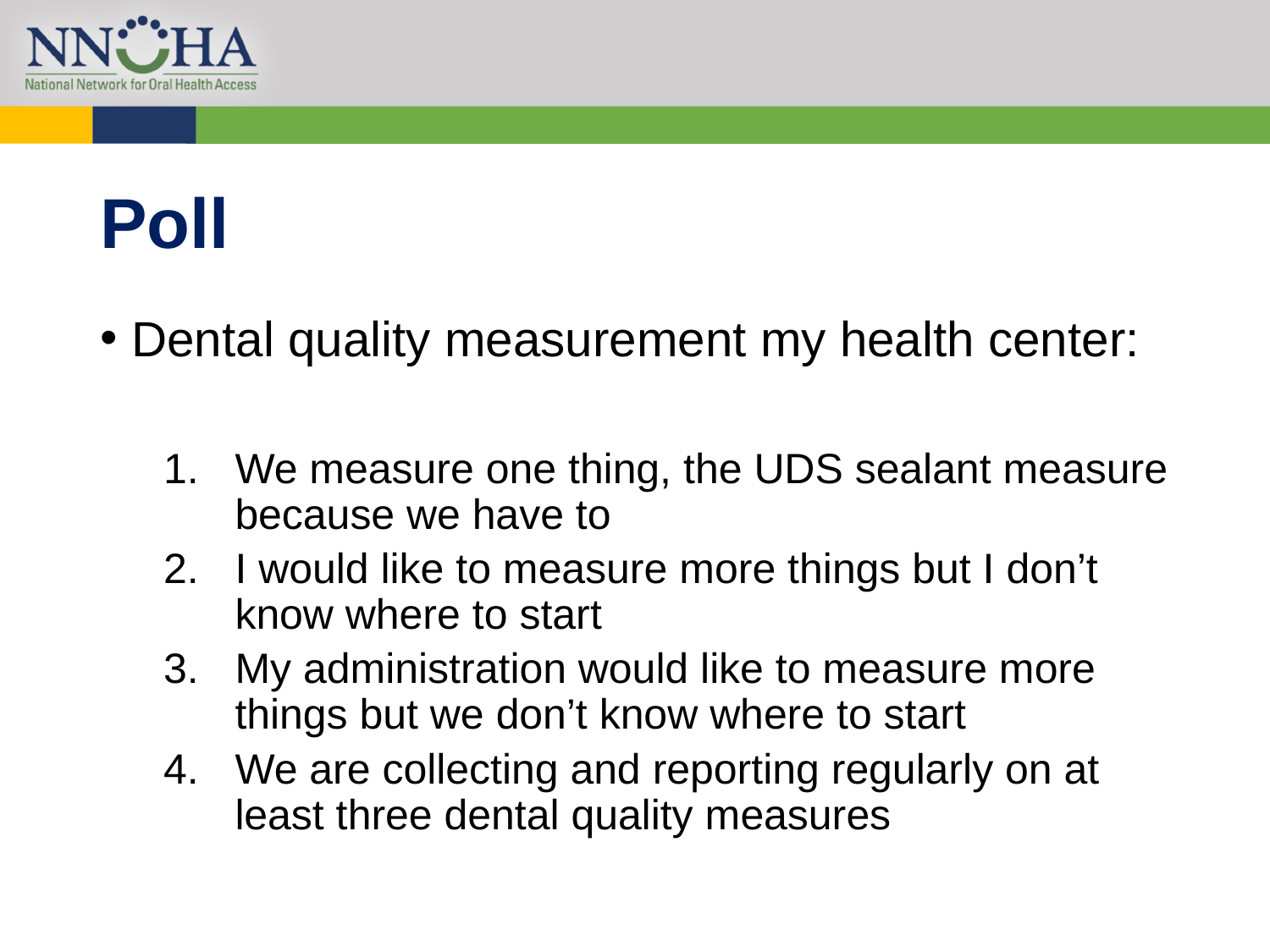

# Poll
Dental quality measurement my health center:

We measure one thing, the UDS sealant measure because we have to
I would like to measure more things but I don’t know where to start
My administration would like to measure more things but we don’t know where to start
We are collecting and reporting regularly on at least three dental quality measures